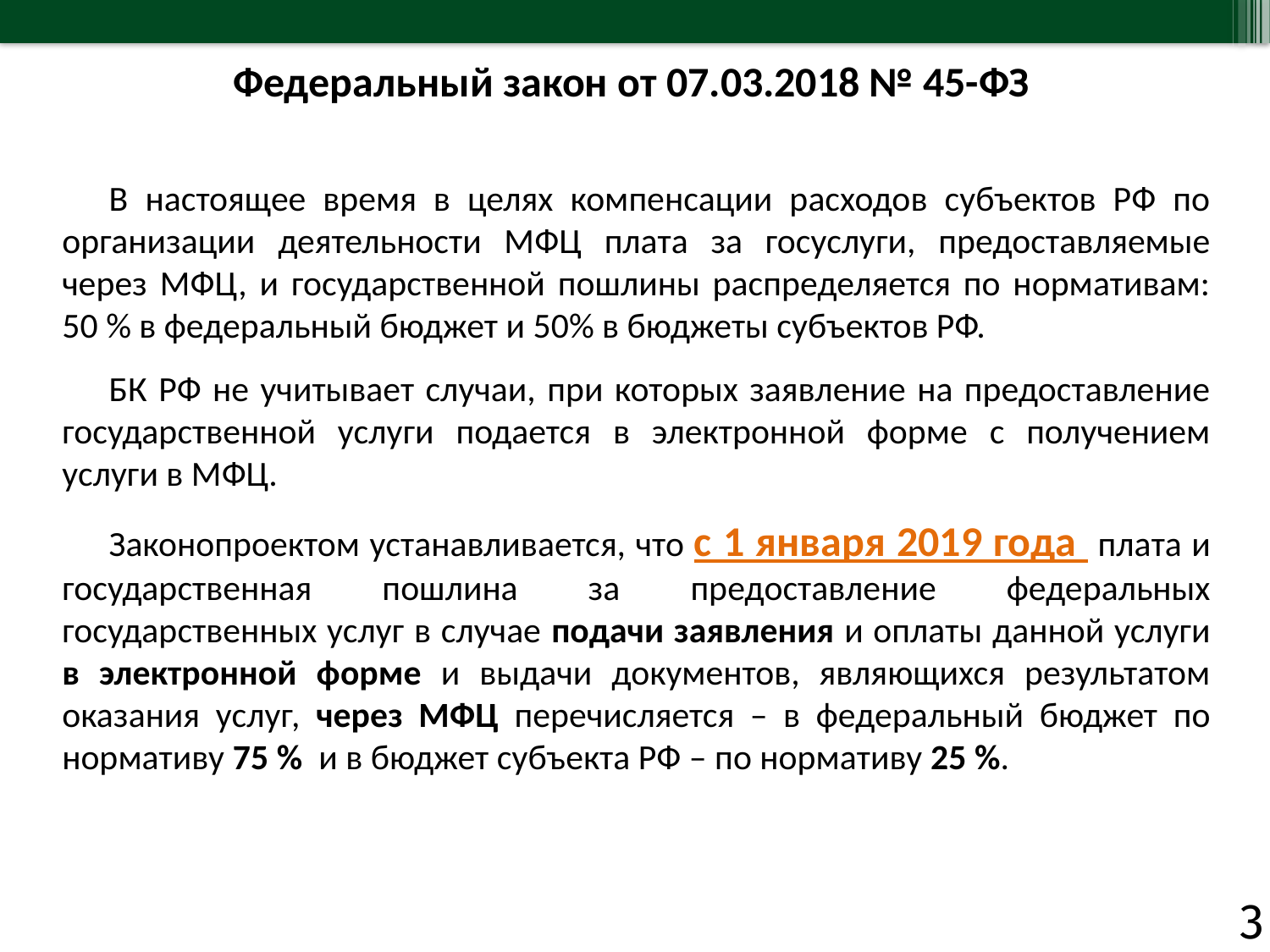

Федеральный закон от 07.03.2018 № 45-ФЗ
|  |
| --- |

В настоящее время в целях компенсации расходов субъектов РФ по организации деятельности МФЦ плата за госуслуги, предоставляемые через МФЦ, и государственной пошлины распределяется по нормативам: 50 % в федеральный бюджет и 50% в бюджеты субъектов РФ.
БК РФ не учитывает случаи, при которых заявление на предоставление государственной услуги подается в электронной форме с получением услуги в МФЦ.
Законопроектом устанавливается, что с 1 января 2019 года  плата и государственная пошлина за предоставление федеральных государственных услуг в случае подачи заявления и оплаты данной услуги в электронной форме и выдачи документов, являющихся результатом оказания услуг, через МФЦ перечисляется – в федеральный бюджет по нормативу 75 %  и в бюджет субъекта РФ – по нормативу 25 %.

3